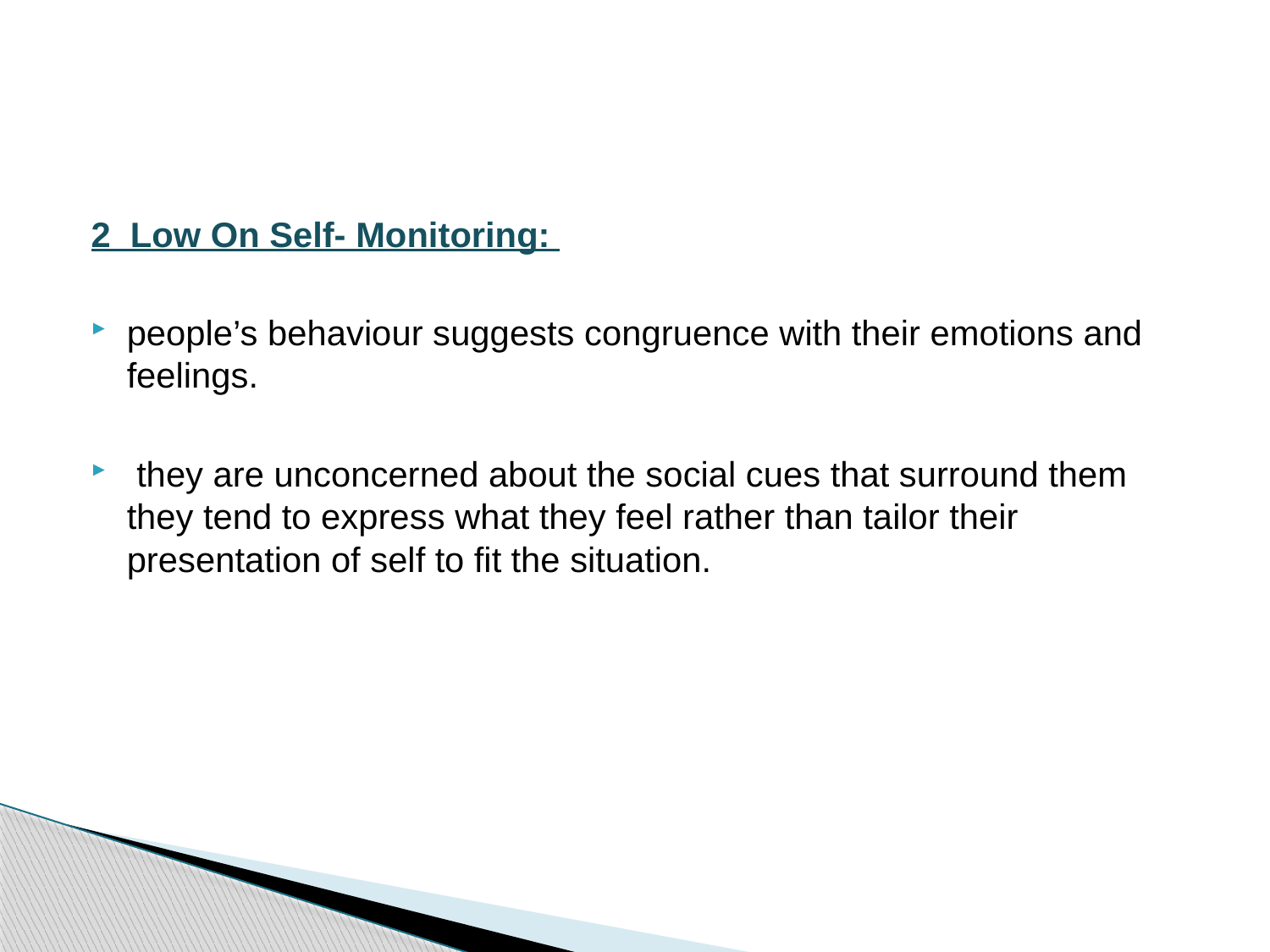

#
2  Low On Self- Monitoring:

people’s behaviour suggests congruence with their emotions and feelings.

 they are unconcerned about the social cues that surround them they tend to express what they feel rather than tailor their presentation of self to fit the situation.